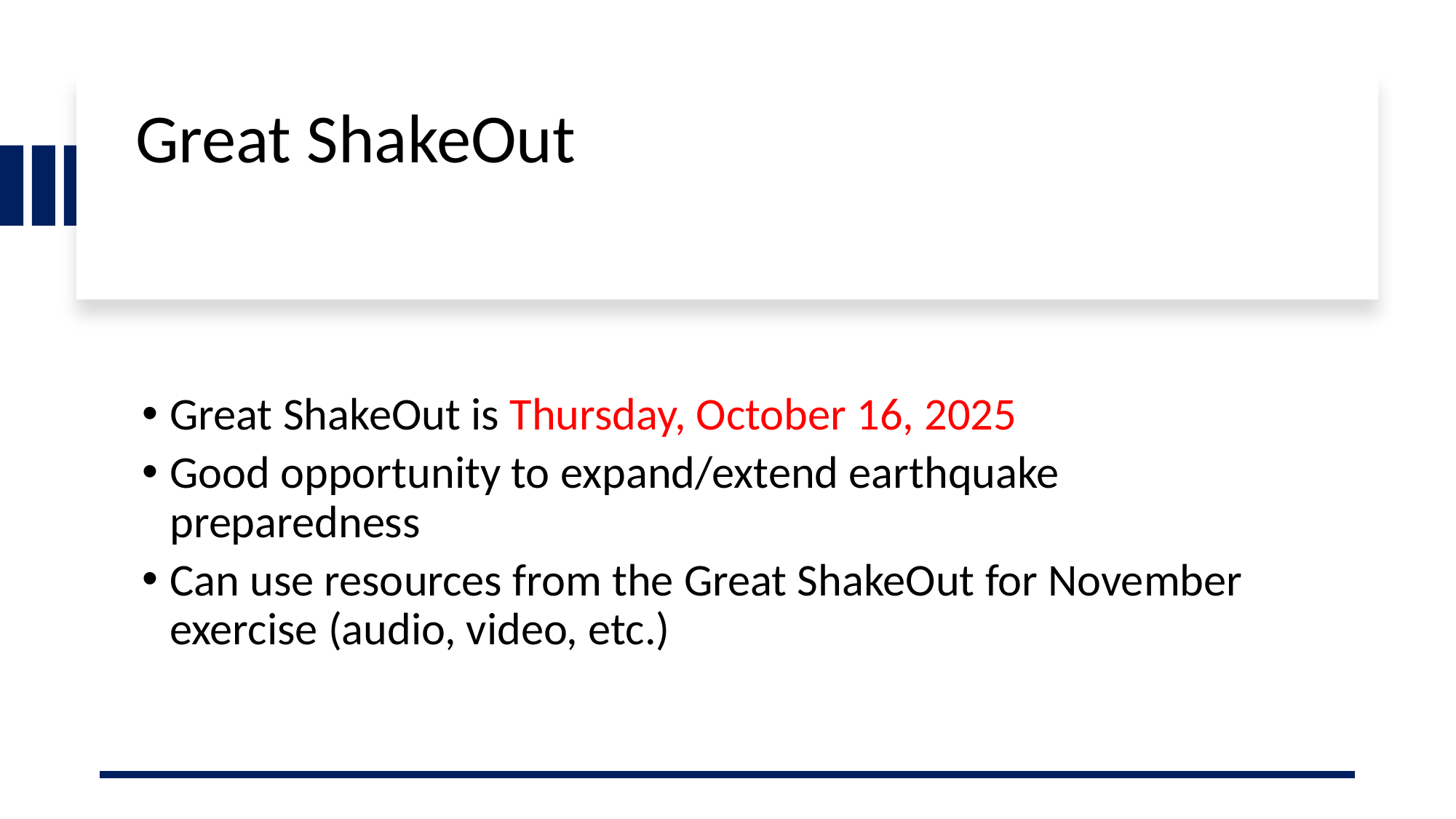

# Great ShakeOut

Great ShakeOut is Thursday, October 16, 2025
Good opportunity to expand/extend earthquake preparedness
Can use resources from the Great ShakeOut for November exercise (audio, video, etc.)